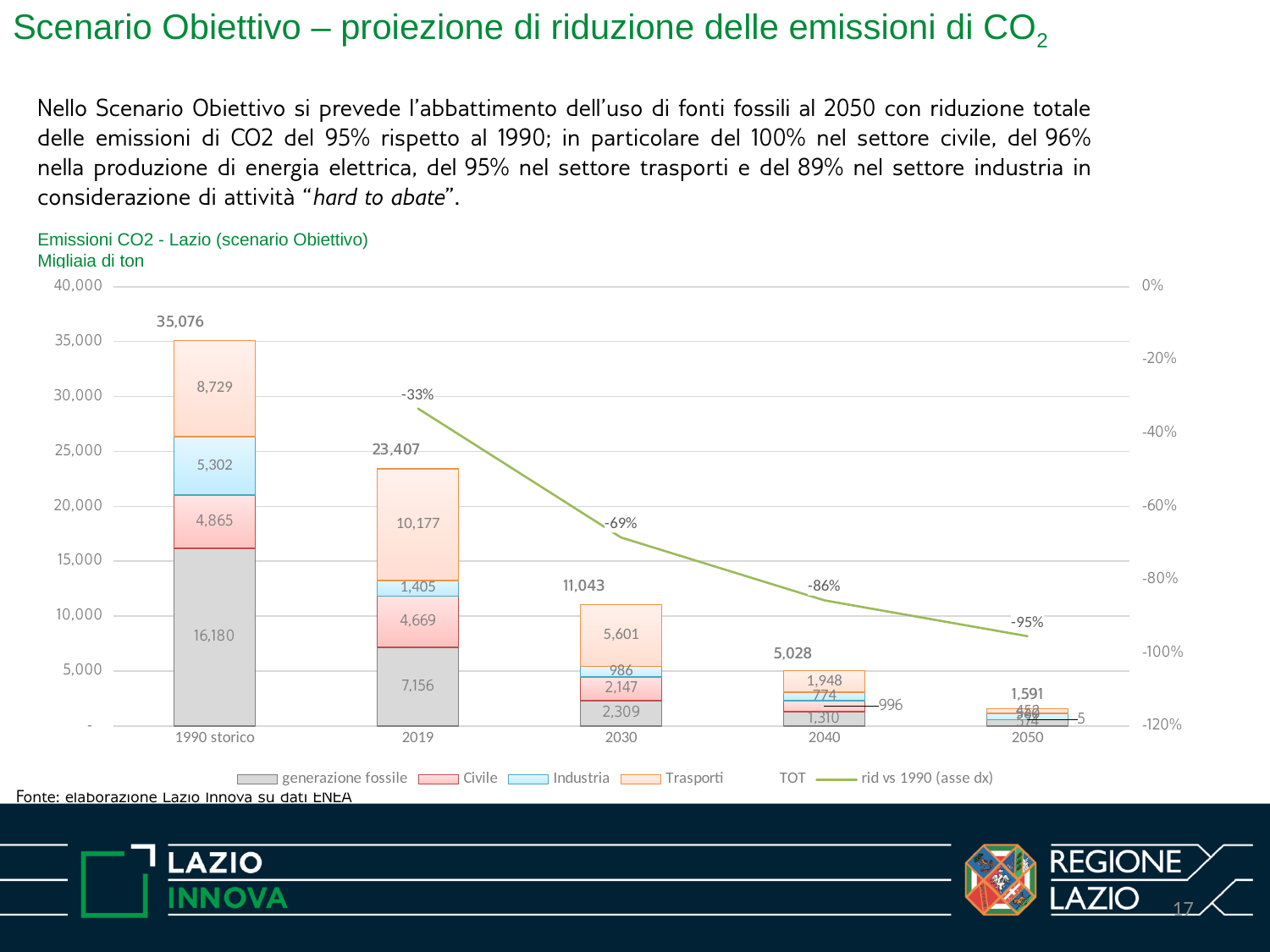

Scenario Obiettivo – proiezione di riduzione delle emissioni di CO2
Emissioni CO2
Nello Scenario Obiettivo si prevede l’abbattimento dell’uso di fonti fossili al 2050 con riduzione totale delle emissioni di CO2 del 95% rispetto al 1990; in particolare del 100% nel settore civile, del 96% nella produzione di energia elettrica, del 95% nel settore trasporti e del 89% nel settore industria in considerazione di attività “hard to abate”.
Emissioni CO2 - Lazio (scenario Obiettivo)
Migliaia di ton

### Chart

| Category | generazione fossile | Civile | Industria | Trasporti | TOT | rid vs 1990 (asse dx) |
|---|---|---|---|---|---|---|
| 1990 storico | 16180.351963681698 | 4864.647518431624 | 5301.779777943852 | 8728.77555644282 | 35075.55481649999 | None |
| 2019 | 7155.740282641285 | 4669.0612433077695 | 1405.2516081793956 | 10176.52584024598 | 23406.57897437443 | -0.33268114797249976 |
| 2030 | 2308.5048795058424 | 2147.0021865830963 | 986.2146448178844 | 5601.139714922207 | 11042.861425829029 | -0.6851693014237276 |
| 2040 | 1309.9690879688624 | 995.8256990936839 | 774.3544814079875 | 1947.9463008242124 | 5028.095569294746 | -0.8566495784428914 |
| 2050 | 574.2632082410892 | 5.025885503155406 | 559.9476220746797 | 451.5735260803014 | 1590.8102418992257 | -0.9546461844945389 |
Fonte: elaborazione Lazio Innova su dati ENEA
17